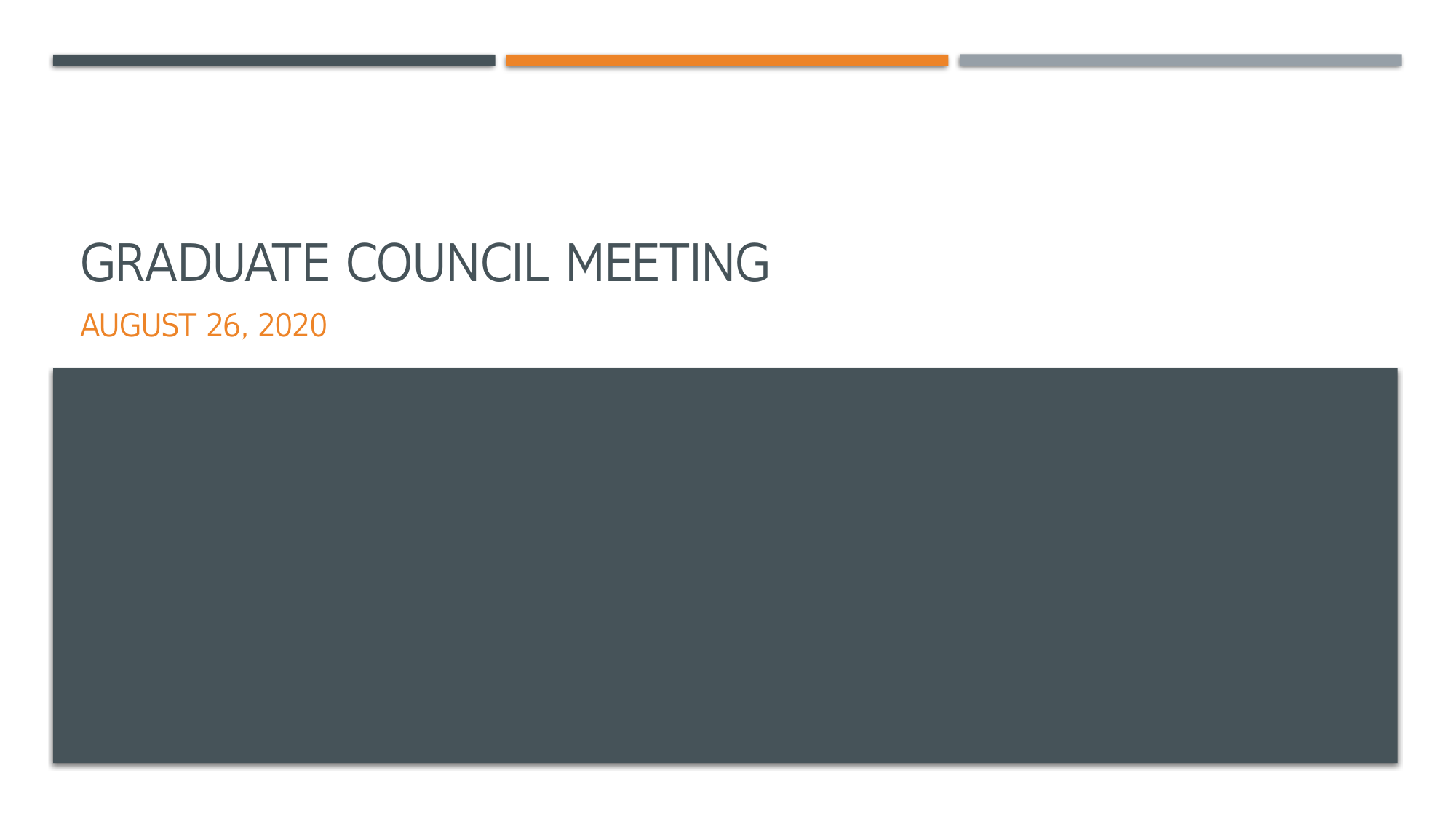

# Graduate council meeting
August 26, 2020